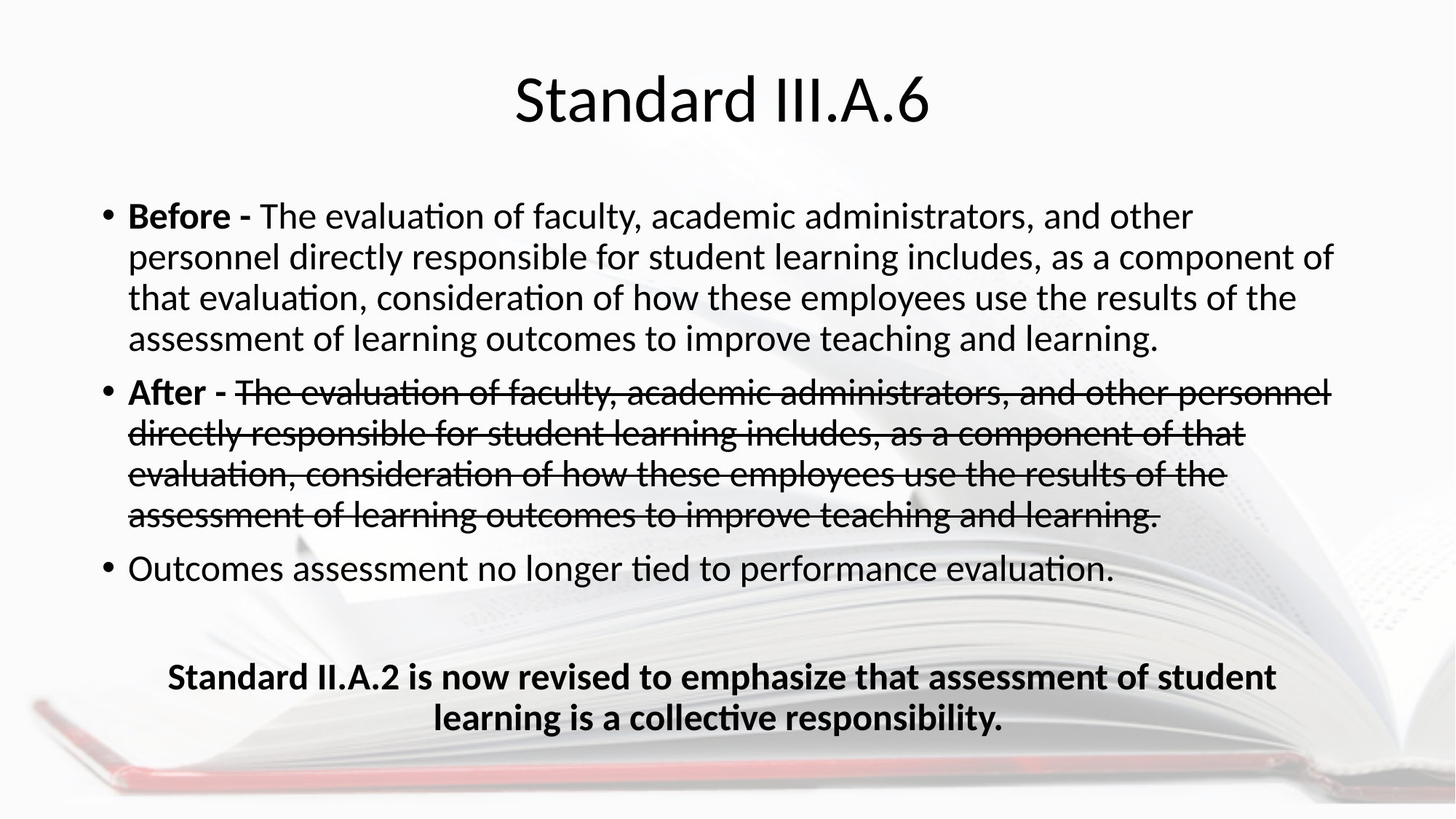

# Standard III.A.6
Before - The evaluation of faculty, academic administrators, and other personnel directly responsible for student learning includes, as a component of that evaluation, consideration of how these employees use the results of the assessment of learning outcomes to improve teaching and learning.
After - The evaluation of faculty, academic administrators, and other personnel directly responsible for student learning includes, as a component of that evaluation, consideration of how these employees use the results of the assessment of learning outcomes to improve teaching and learning.
Outcomes assessment no longer tied to performance evaluation.

Standard II.A.2 is now revised to emphasize that assessment of student learning is a collective responsibility.